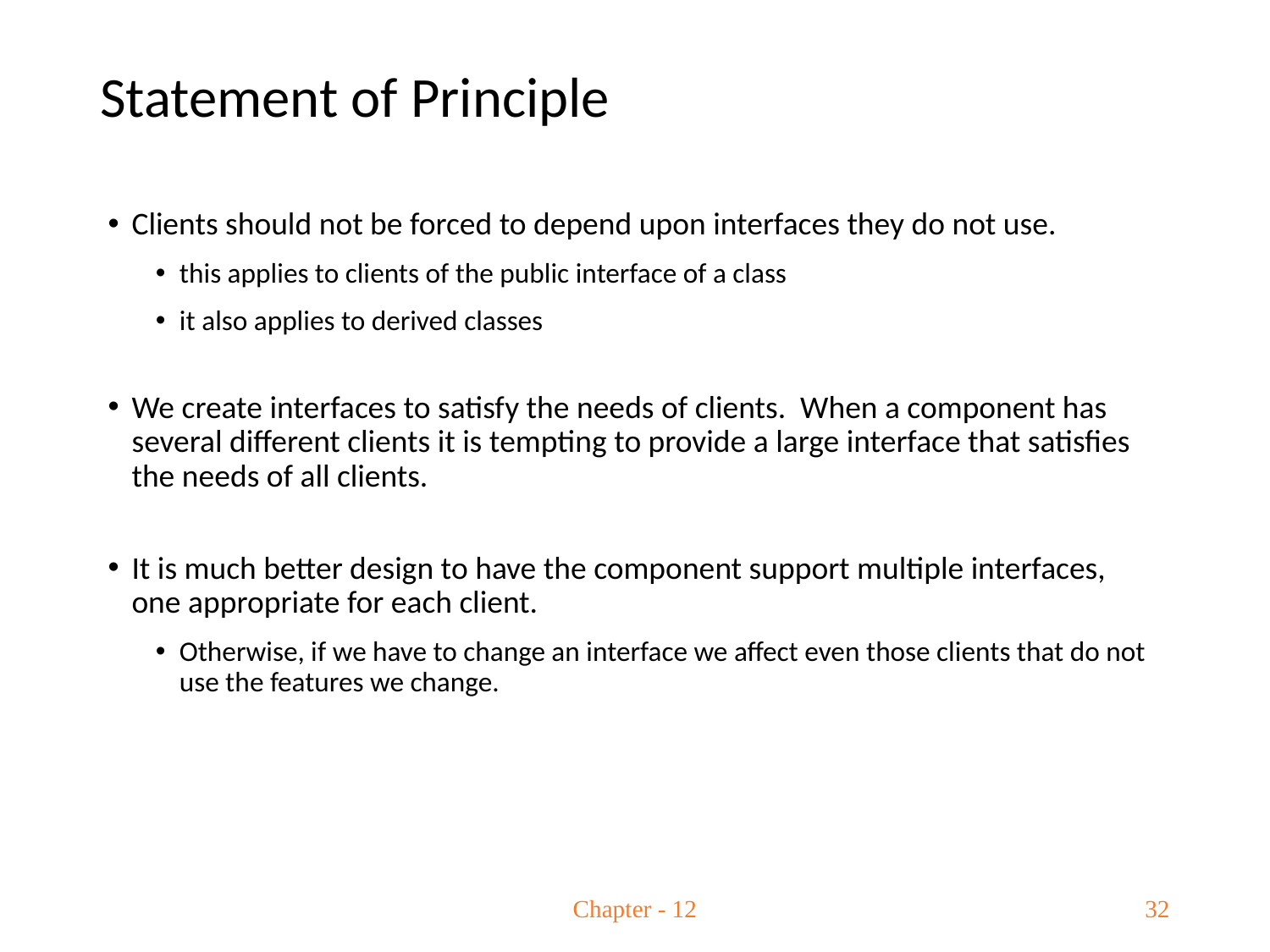

# Statement of Principle
Clients should not be forced to depend upon interfaces they do not use.
this applies to clients of the public interface of a class
it also applies to derived classes
We create interfaces to satisfy the needs of clients.  When a component has several different clients it is tempting to provide a large interface that satisfies the needs of all clients.
It is much better design to have the component support multiple interfaces, one appropriate for each client.
Otherwise, if we have to change an interface we affect even those clients that do not use the features we change.
Chapter - 12
32